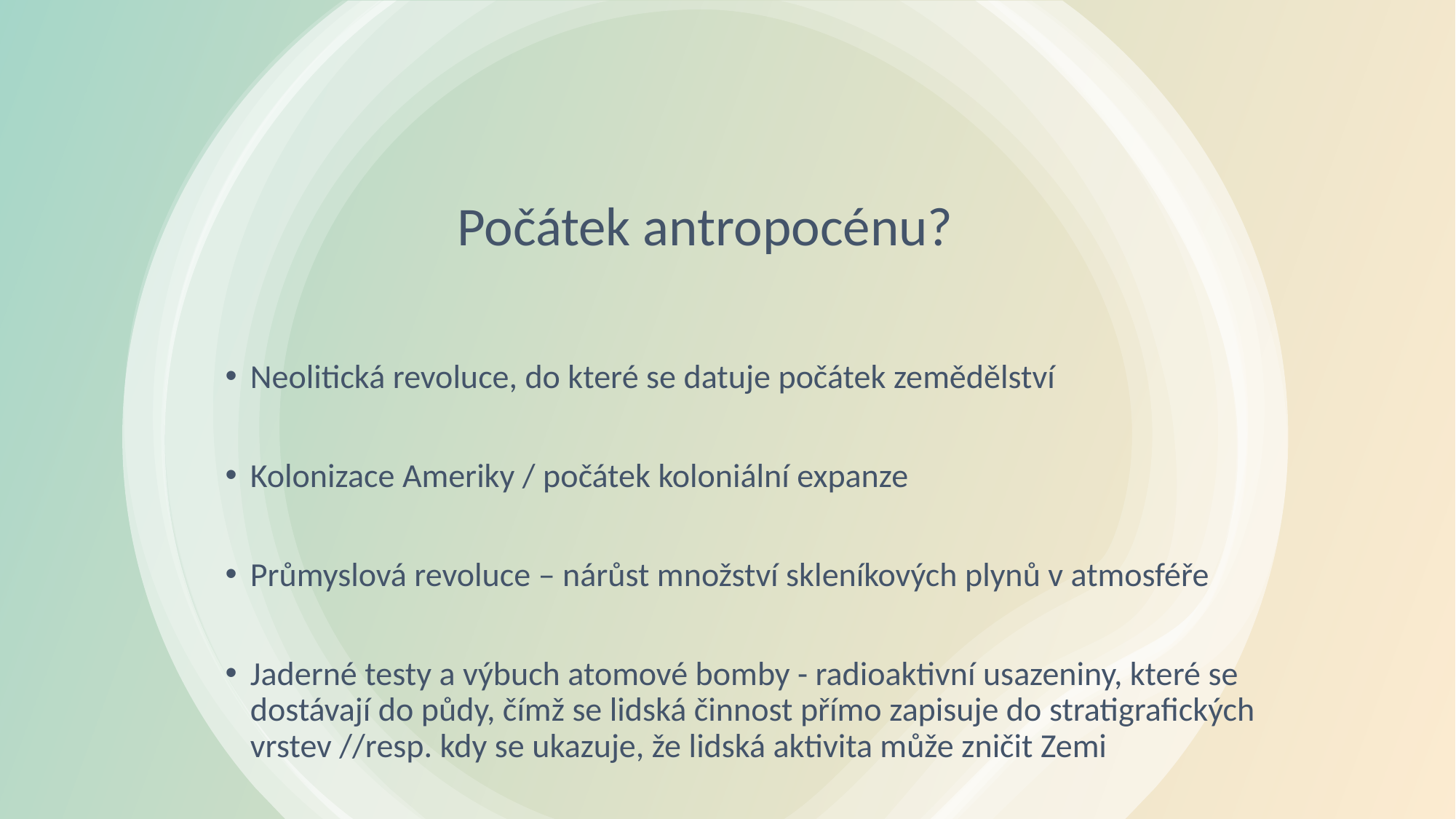

# Počátek antropocénu?

Neolitická revoluce, do které se datuje počátek zemědělství

Kolonizace Ameriky / počátek koloniální expanze

Průmyslová revoluce – nárůst množství skleníkových plynů v atmosféře

Jaderné testy a výbuch atomové bomby - radioaktivní usazeniny, které se dostávají do půdy, čímž se lidská činnost přímo zapisuje do stratigrafických vrstev //resp. kdy se ukazuje, že lidská aktivita může zničit Zemi